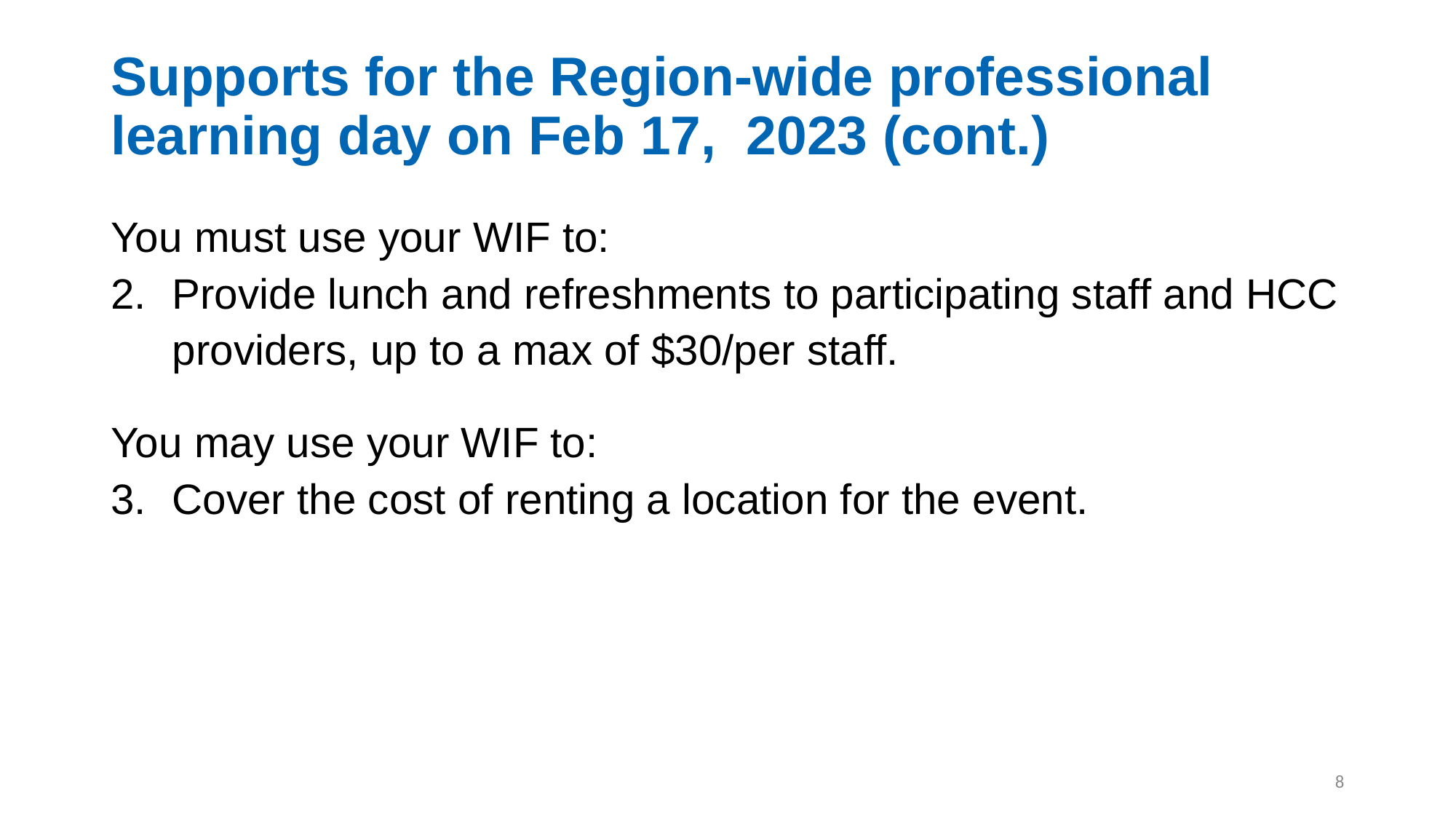

# Supports for the Region-wide professional learning day on Feb 17,  2023 (cont.)
You must use your WIF to:
Provide lunch and refreshments to participating staff and HCC providers, up to a max of $30/per staff.

You may use your WIF to:
Cover the cost of renting a location for the event.

8